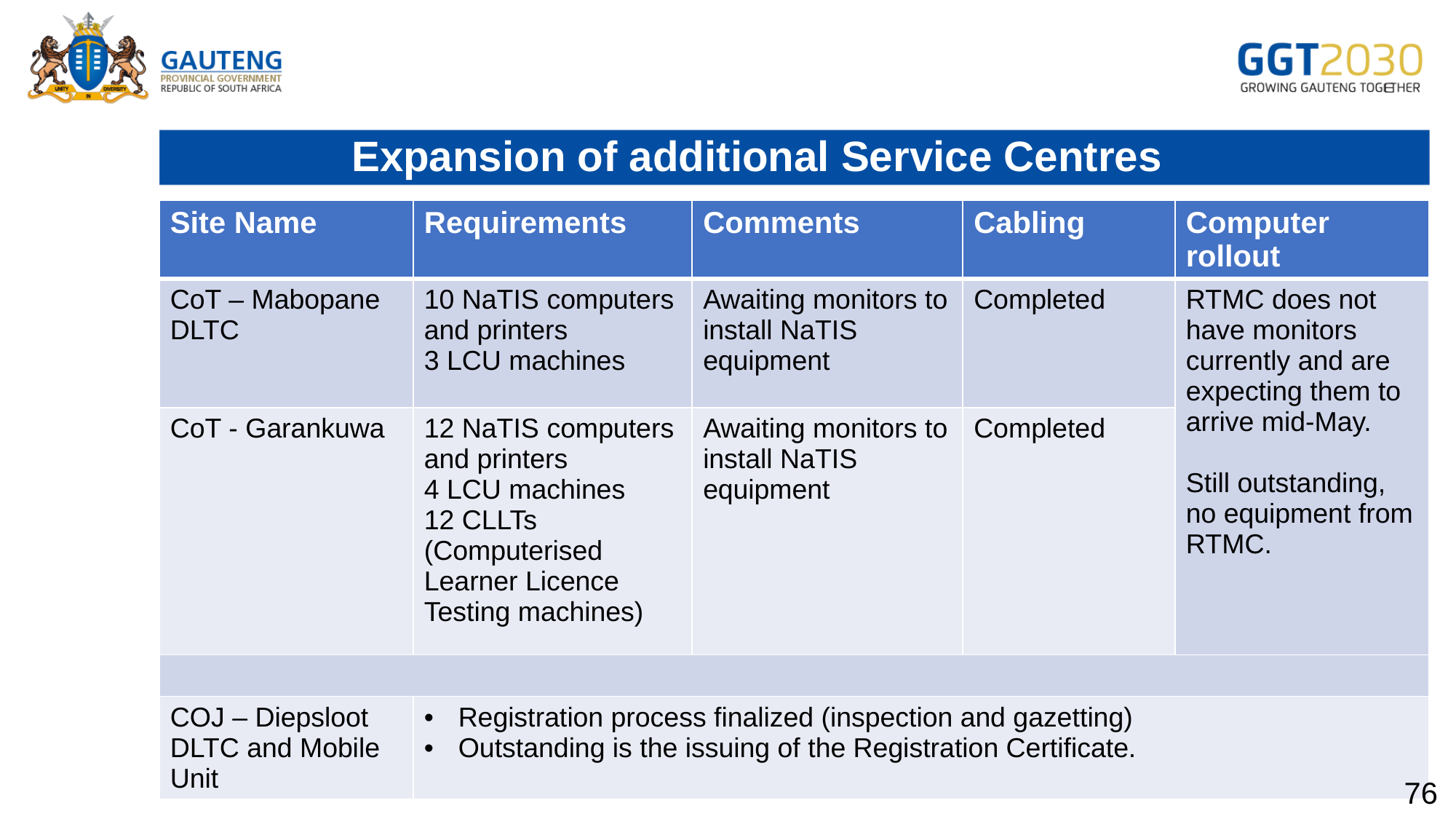

# Expansion of additional Service Centres
| Site Name | Requirements | Comments | Cabling | Computer rollout |
| --- | --- | --- | --- | --- |
| CoT – Mabopane DLTC | 10 NaTIS computers and printers 3 LCU machines | Awaiting monitors to install NaTIS equipment | Completed | RTMC does not have monitors currently and are expecting them to arrive mid-May. Still outstanding, no equipment from RTMC. |
| CoT - Garankuwa | 12 NaTIS computers and printers 4 LCU machines 12 CLLTs (Computerised Learner Licence Testing machines) | Awaiting monitors to install NaTIS equipment | Completed |  |
|  |  |  |  |  |
| COJ – Diepsloot DLTC and Mobile Unit | Registration process finalized (inspection and gazetting) Outstanding is the issuing of the Registration Certificate. |  |  |  |
76